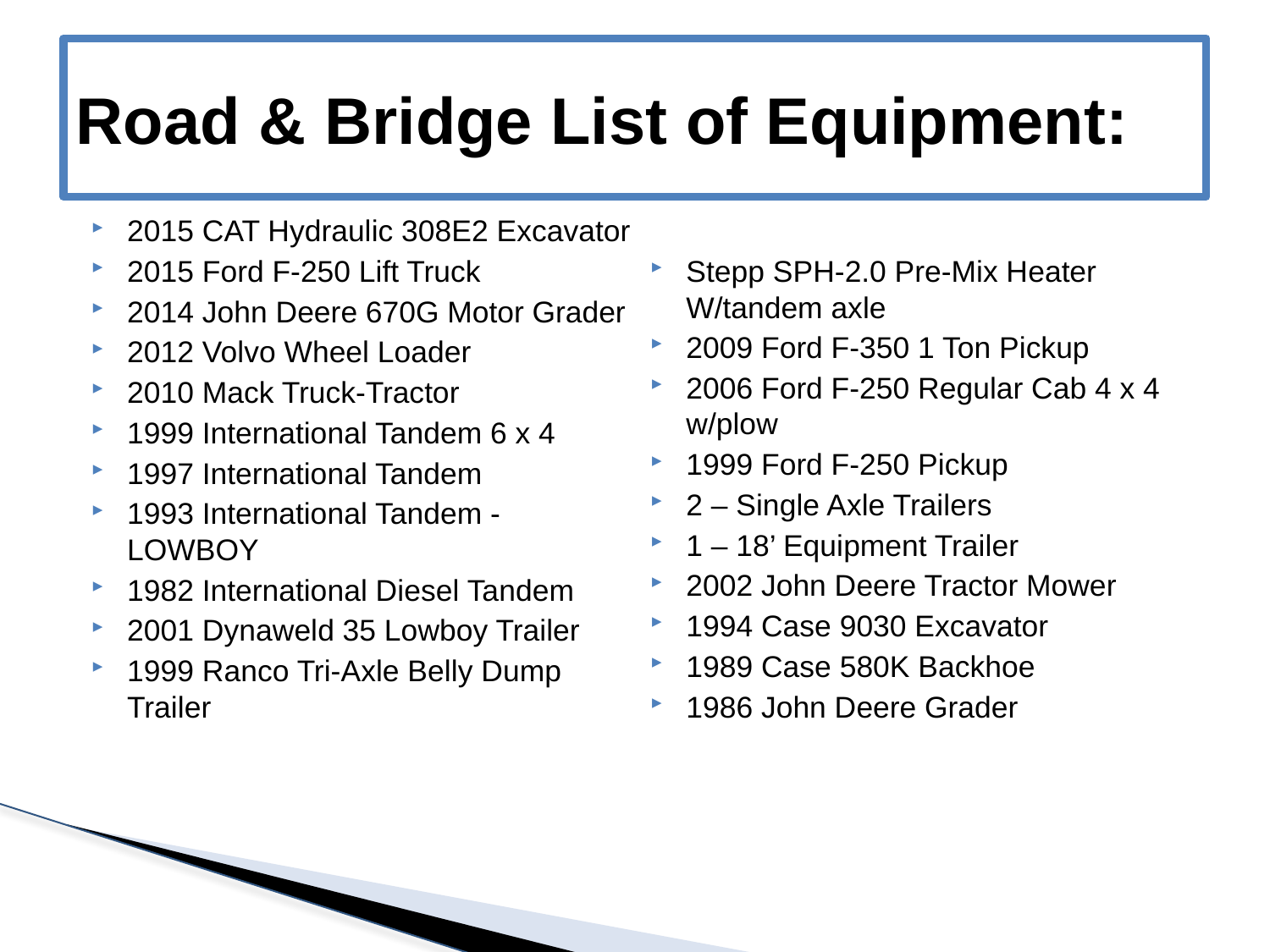

# Road & Bridge List of Equipment:
2015 CAT Hydraulic 308E2 Excavator
2015 Ford F-250 Lift Truck
2014 John Deere 670G Motor Grader
2012 Volvo Wheel Loader
2010 Mack Truck-Tractor
1999 International Tandem 6 x 4
1997 International Tandem
1993 International Tandem - LOWBOY
1982 International Diesel Tandem
2001 Dynaweld 35 Lowboy Trailer
1999 Ranco Tri-Axle Belly Dump Trailer

Stepp SPH-2.0 Pre-Mix Heater W/tandem axle
2009 Ford F-350 1 Ton Pickup
2006 Ford F-250 Regular Cab 4 x 4 w/plow
1999 Ford F-250 Pickup
2 – Single Axle Trailers
1 – 18’ Equipment Trailer
2002 John Deere Tractor Mower
1994 Case 9030 Excavator
1989 Case 580K Backhoe
1986 John Deere Grader